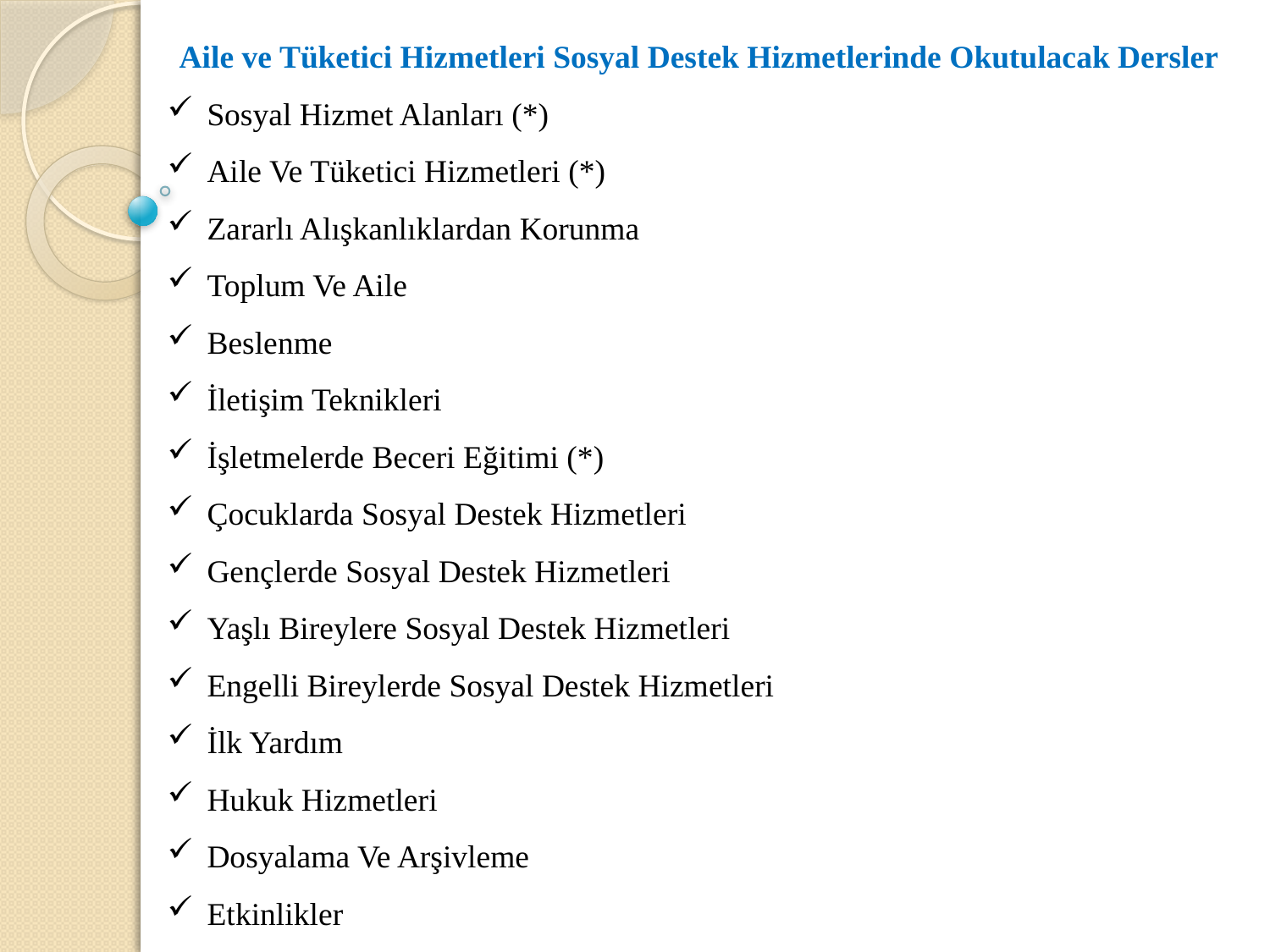

Aile ve Tüketici Hizmetleri Sosyal Destek Hizmetlerinde Okutulacak Dersler
Sosyal Hizmet Alanları (*)
Aile Ve Tüketici Hizmetleri (*)
Zararlı Alışkanlıklardan Korunma
Toplum Ve Aile
Beslenme
İletişim Teknikleri
İşletmelerde Beceri Eğitimi (*)
Çocuklarda Sosyal Destek Hizmetleri
Gençlerde Sosyal Destek Hizmetleri
Yaşlı Bireylere Sosyal Destek Hizmetleri
Engelli Bireylerde Sosyal Destek Hizmetleri
İlk Yardım
Hukuk Hizmetleri
Dosyalama Ve Arşivleme
Etkinlikler